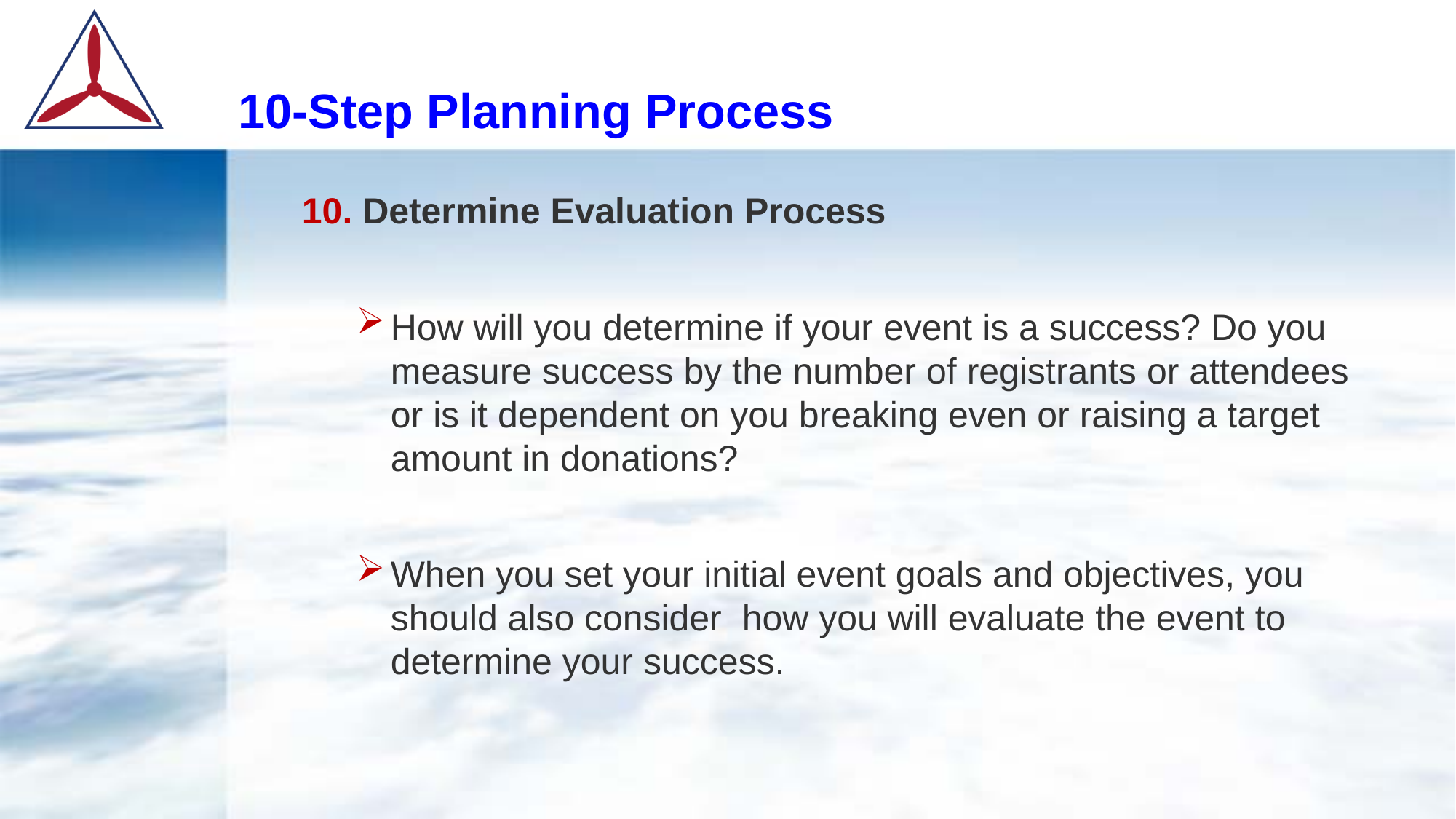

# 10-Step Planning Process
 Determine Evaluation Process

How will you determine if your event is a success? Do you measure success by the number of registrants or attendees or is it dependent on you breaking even or raising a target amount in donations?

When you set your initial event goals and objectives, you should also consider  how you will evaluate the event to determine your success.